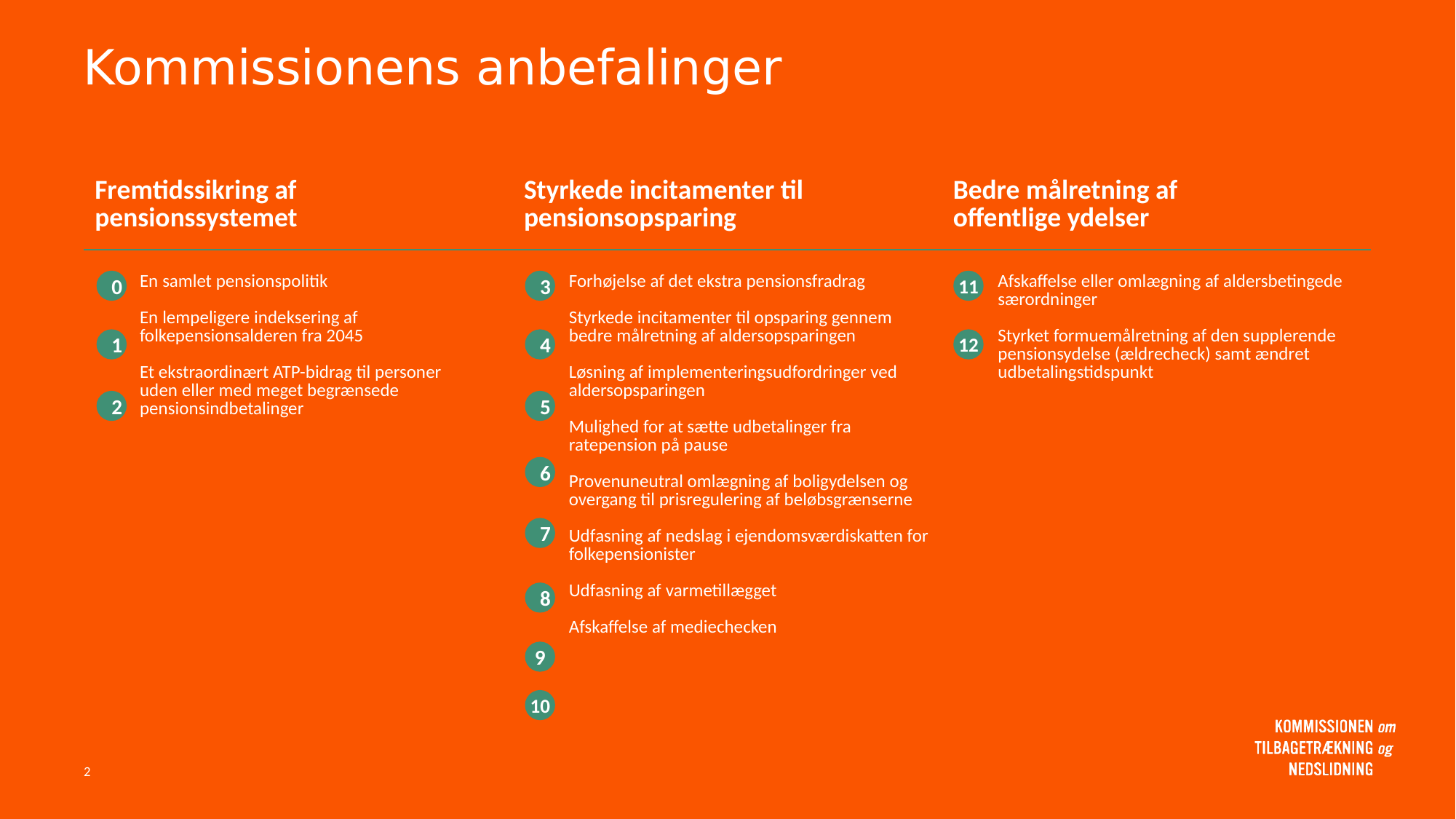

# Kommissionens anbefalinger
| Fremtidssikring af pensionssystemet | Styrkede incitamenter til pensionsopsparing | Bedre målretning af offentlige ydelser |
| --- | --- | --- |
| En samlet pensionspolitik En lempeligere indeksering af folkepensionsalderen fra 2045 Et ekstraordinært ATP-bidrag til personer uden eller med meget begrænsede pensionsindbetalinger | Forhøjelse af det ekstra pensionsfradrag Styrkede incitamenter til opsparing gennem bedre målretning af aldersopsparingen Løsning af implementeringsudfordringer ved aldersopsparingen Mulighed for at sætte udbetalinger fra ratepension på pause Provenuneutral omlægning af boligydelsen og overgang til prisregulering af beløbsgrænserne Udfasning af nedslag i ejendomsværdiskatten for folkepensionister Udfasning af varmetillægget Afskaffelse af mediechecken | Afskaffelse eller omlægning af aldersbetingede særordninger Styrket formuemålretning af den supplerende pensionsydelse (ældrecheck) samt ændret udbetalingstidspunkt |
0
1
2
3
11
12
4
5
6
7
8
9
10
2